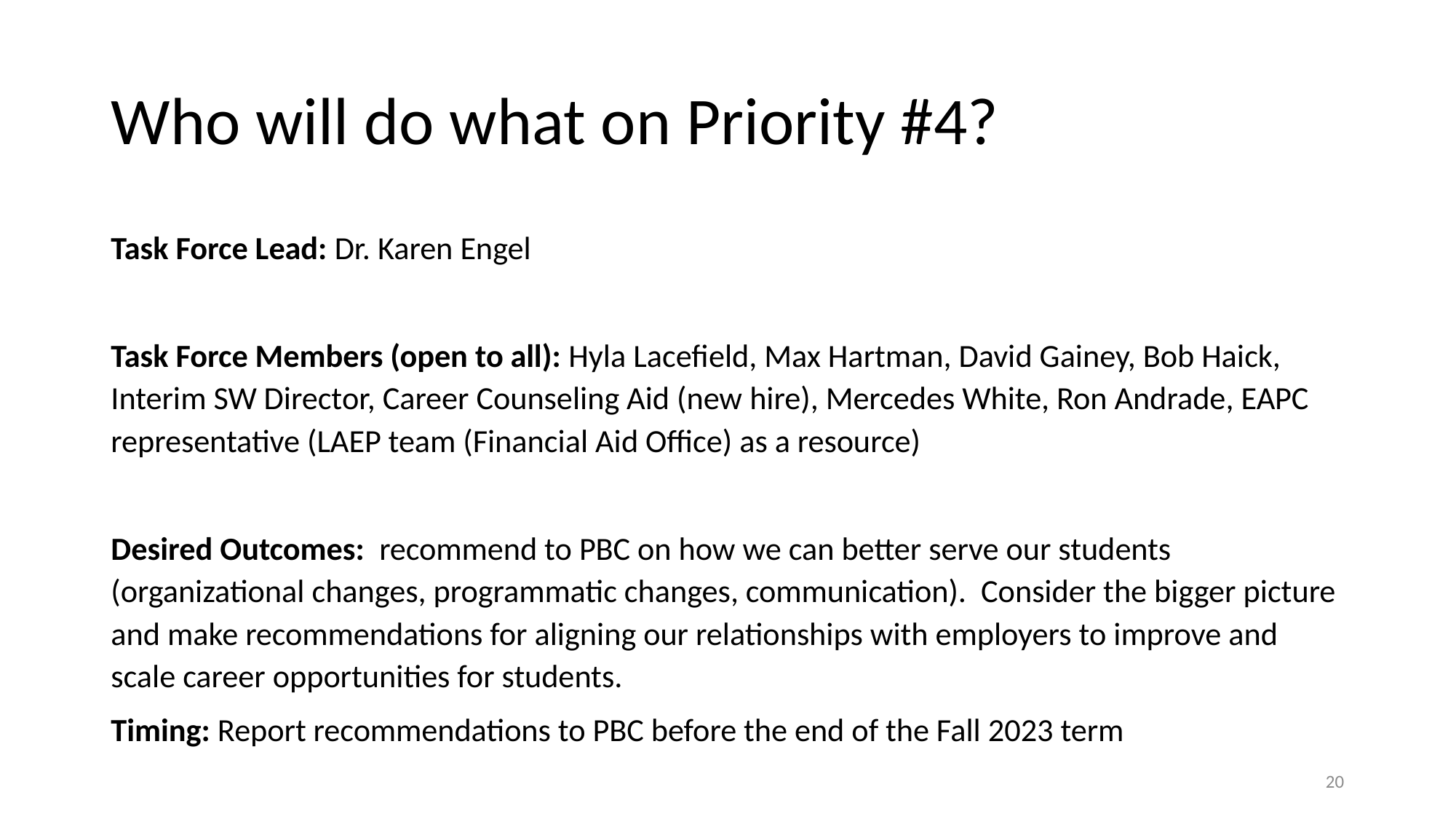

# Who will do what on Priority #4?
Task Force Lead: Dr. Karen Engel

Task Force Members (open to all): Hyla Lacefield, Max Hartman, David Gainey, Bob Haick, Interim SW Director, Career Counseling Aid (new hire), Mercedes White, Ron Andrade, EAPC representative (LAEP team (Financial Aid Office) as a resource)

Desired Outcomes:  recommend to PBC on how we can better serve our students (organizational changes, programmatic changes, communication).  Consider the bigger picture and make recommendations for aligning our relationships with employers to improve and scale career opportunities for students.
Timing: Report recommendations to PBC before the end of the Fall 2023 term
20